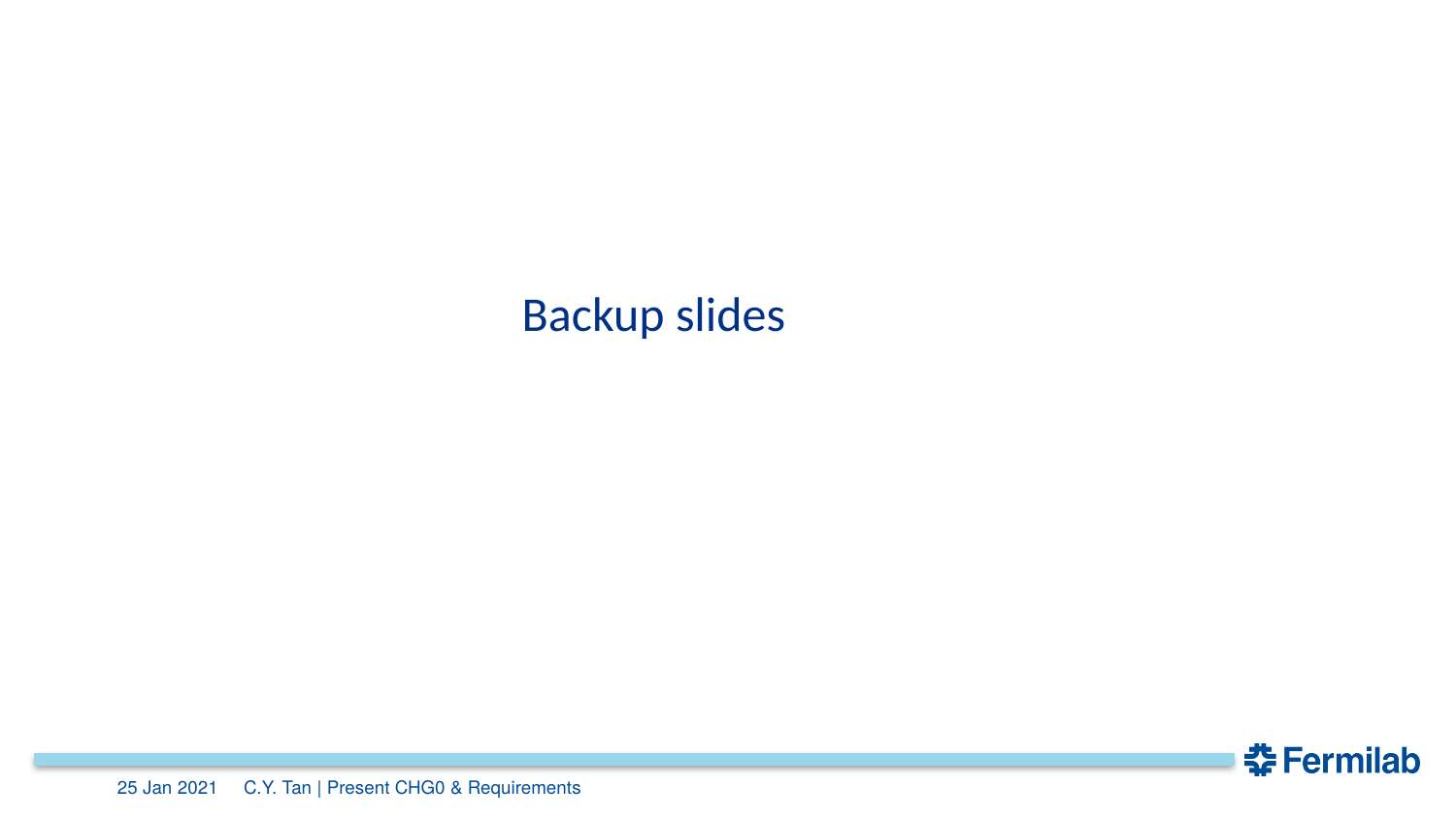

Backup slides
25 Jan 2021
C.Y. Tan | Present CHG0 & Requirements